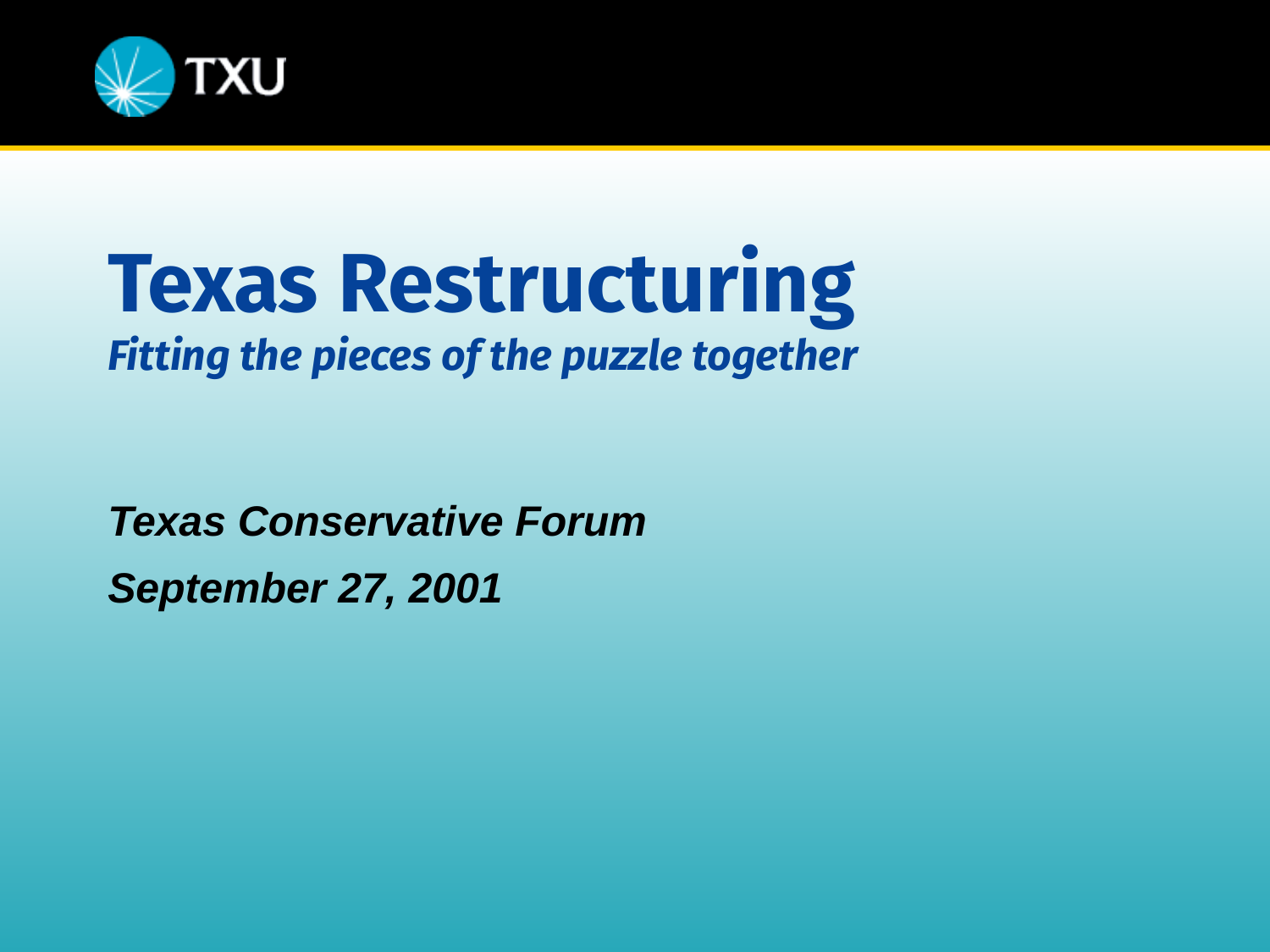

# Texas Restructuring Fitting the pieces of the puzzle together
Texas Conservative Forum
September 27, 2001